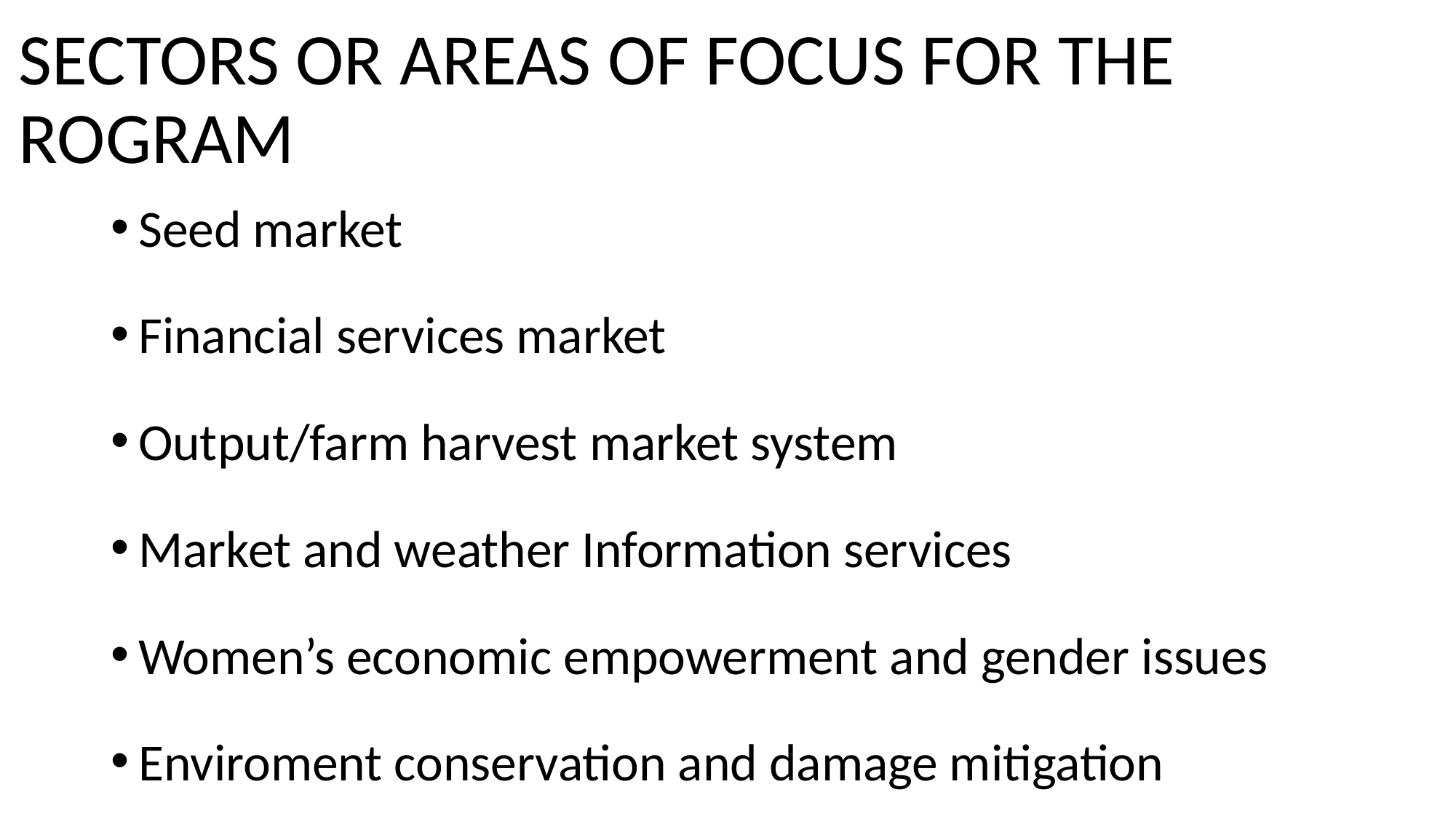

# SECTORS OR AREAS OF FOCUS FOR THE ROGRAM
Seed market
Financial services market
Output/farm harvest market system
Market and weather Information services
Women’s economic empowerment and gender issues
Enviroment conservation and damage mitigation